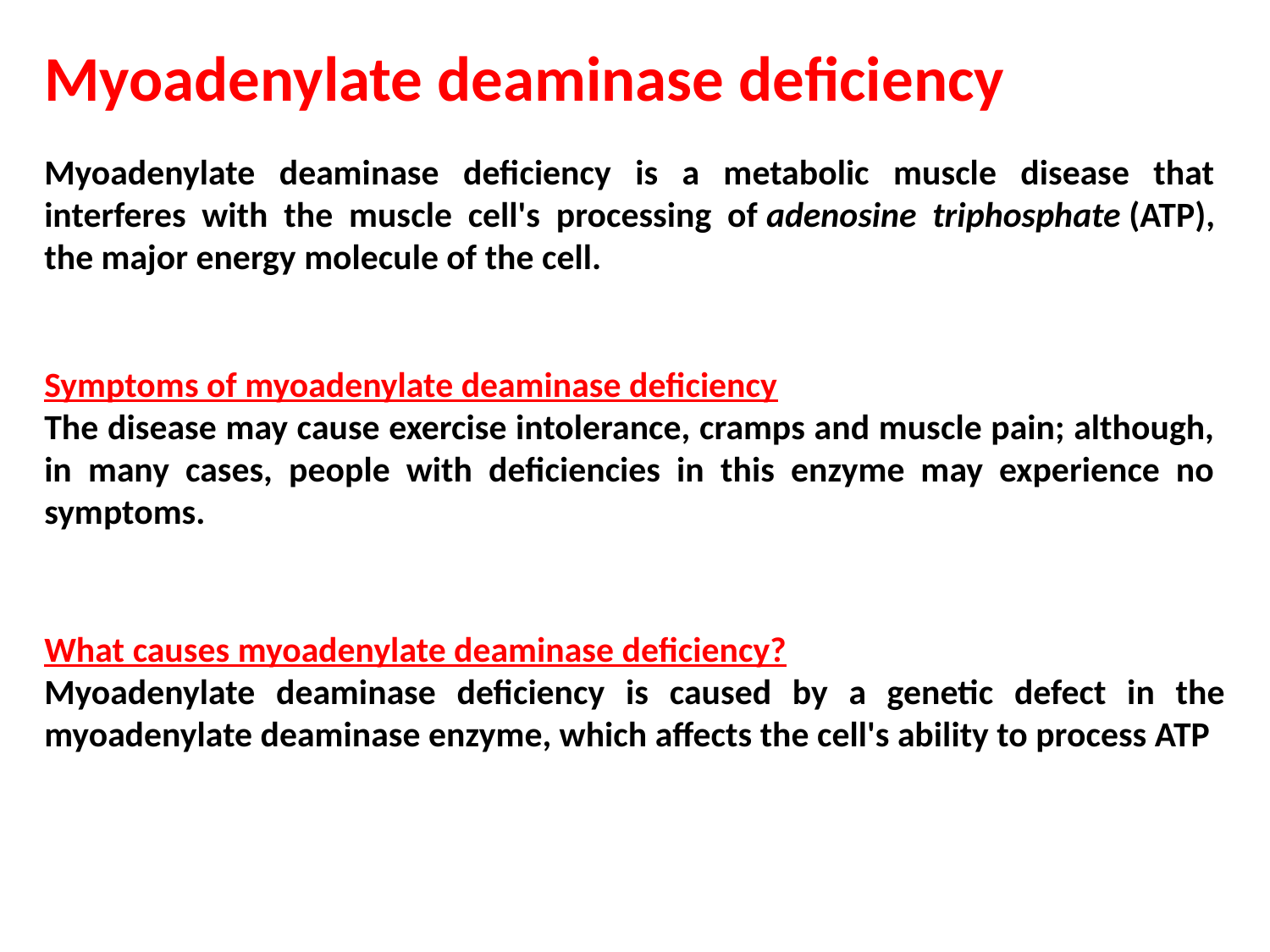

Myoadenylate deaminase deficiency

Myoadenylate deaminase deficiency is a metabolic muscle disease that interferes with the muscle cell's processing of adenosine triphosphate (ATP), the major energy molecule of the cell.

Symptoms of myoadenylate deaminase deficiency
The disease may cause exercise intolerance, cramps and muscle pain; although, in many cases, people with deficiencies in this enzyme may experience no symptoms.
What causes myoadenylate deaminase deficiency?
Myoadenylate deaminase deficiency is caused by a genetic defect in the myoadenylate deaminase enzyme, which affects the cell's ability to process ATP